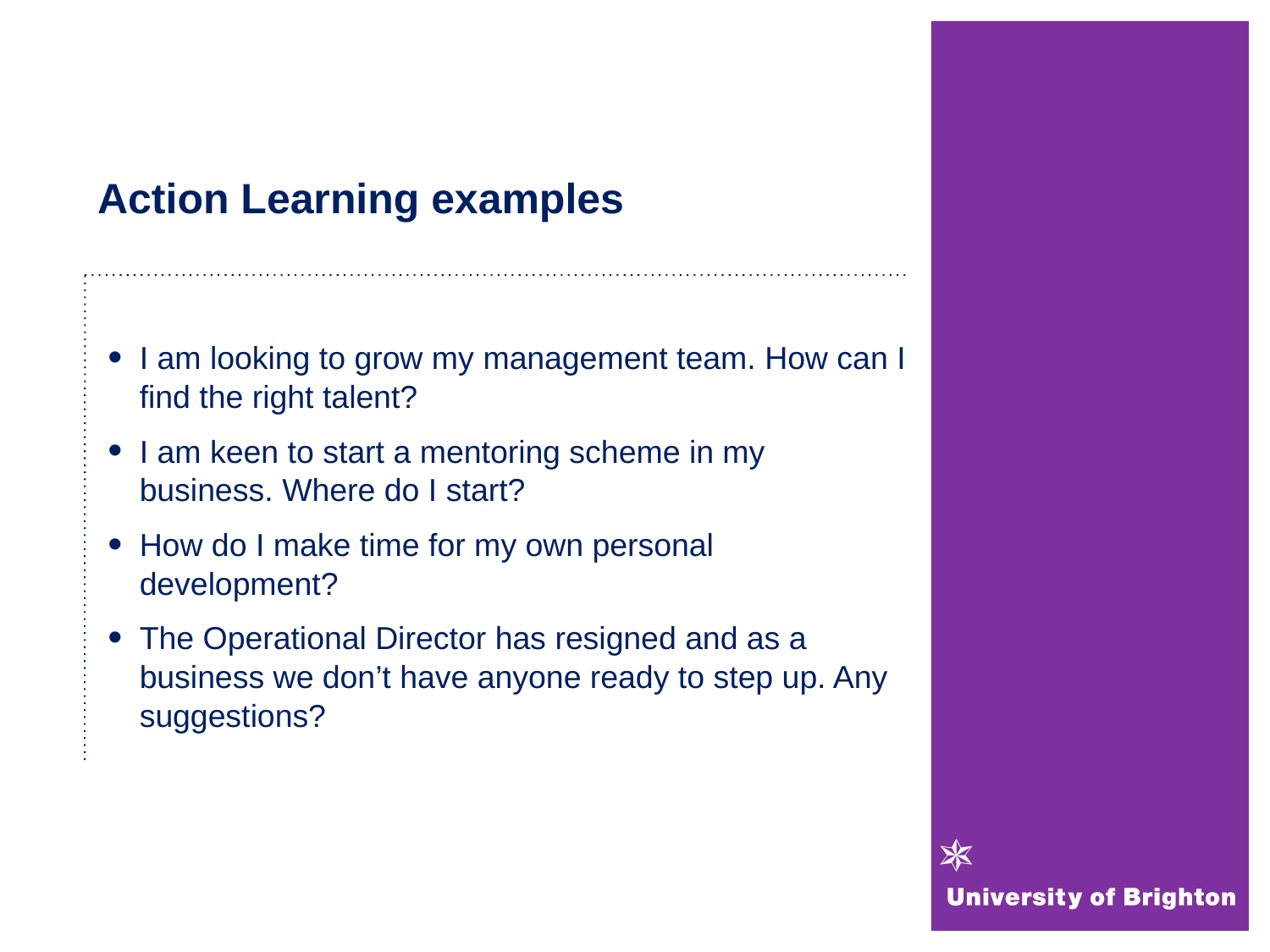

# Action Learning examples

I am looking to grow my management team. How can I find the right talent?
I am keen to start a mentoring scheme in my business. Where do I start?
How do I make time for my own personal development?
The Operational Director has resigned and as a business we don’t have anyone ready to step up. Any suggestions?